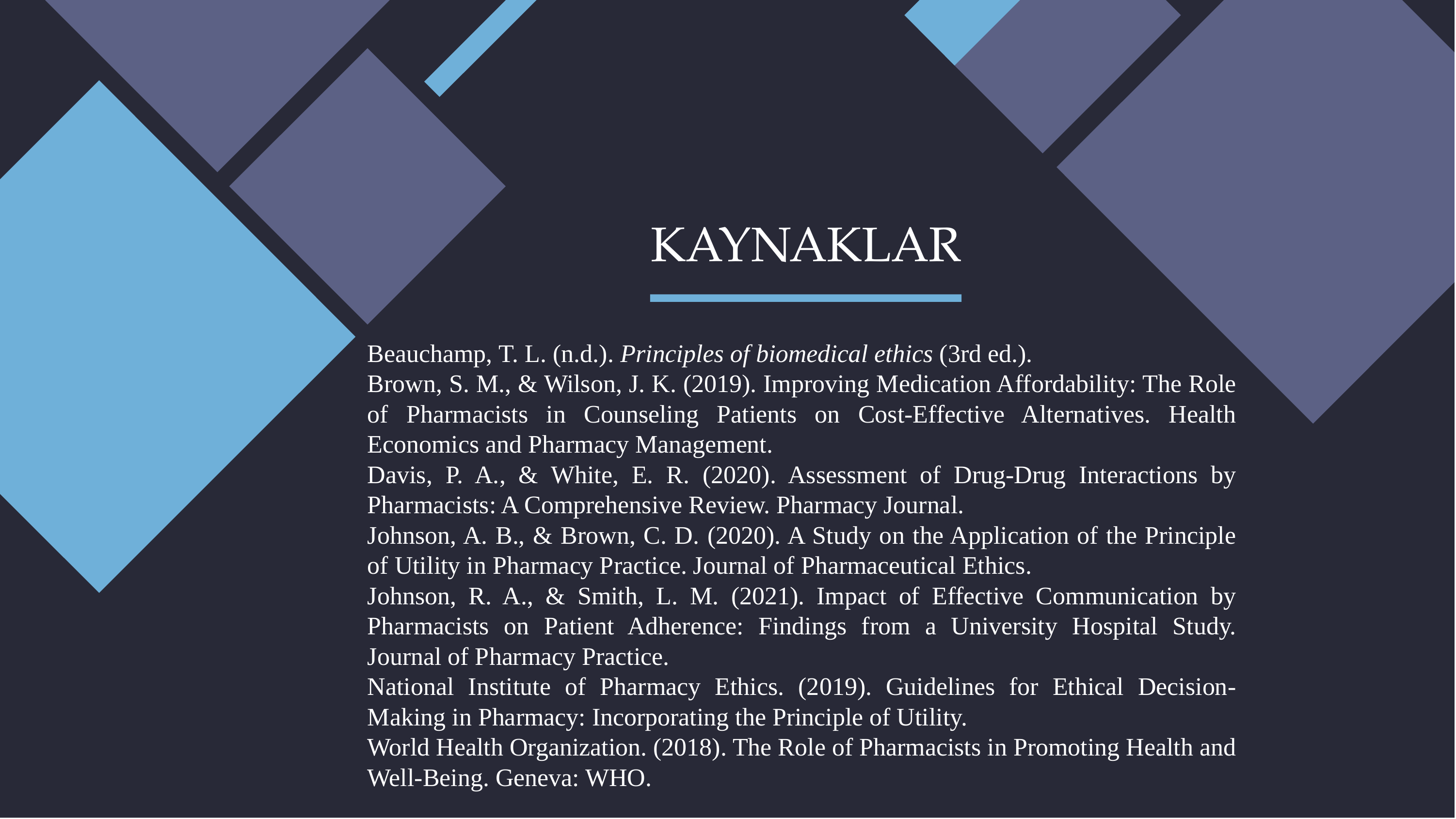

# KAYNAKLAR

Beauchamp, T. L. (n.d.). Principles of biomedical ethics (3rd ed.).
Brown, S. M., & Wilson, J. K. (2019). Improving Medication Affordability: The Role of Pharmacists in Counseling Patients on Cost-Effective Alternatives. Health Economics and Pharmacy Management.
Davis, P. A., & White, E. R. (2020). Assessment of Drug-Drug Interactions by Pharmacists: A Comprehensive Review. Pharmacy Journal.
Johnson, A. B., & Brown, C. D. (2020). A Study on the Application of the Principle of Utility in Pharmacy Practice. Journal of Pharmaceutical Ethics.
Johnson, R. A., & Smith, L. M. (2021). Impact of Effective Communication by Pharmacists on Patient Adherence: Findings from a University Hospital Study. Journal of Pharmacy Practice.
National Institute of Pharmacy Ethics. (2019). Guidelines for Ethical Decision-Making in Pharmacy: Incorporating the Principle of Utility.
World Health Organization. (2018). The Role of Pharmacists in Promoting Health and Well-Being. Geneva: WHO.